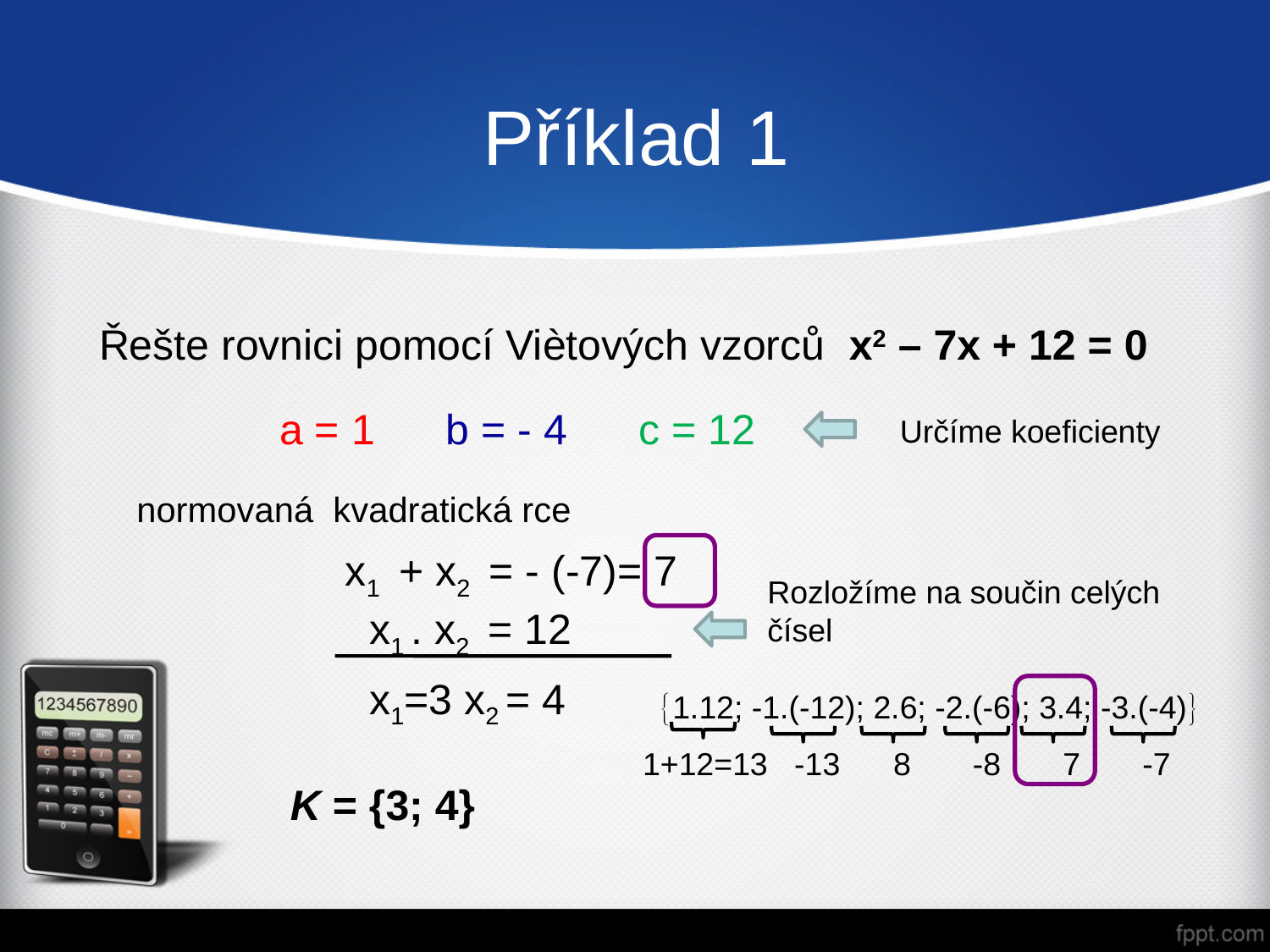

# Příklad 1
Řešte rovnici pomocí Viètových vzorců  x2 – 7x + 12 = 0

a = 1      b = - 4      c = 12
Určíme koeficienty

 normovaná  kvadratická rce

 x1  + x2  = - (-7)= 7
Rozložíme na součin celých čísel
 x1 . x2  = 12

   {1.12; -1.(-12); 2.6; -2.(-6); 3.4; -3.(-4)}
 1+12=13   -13      8       -8       7       -7
 x1=3 x2 = 4

 K = {3; 4}